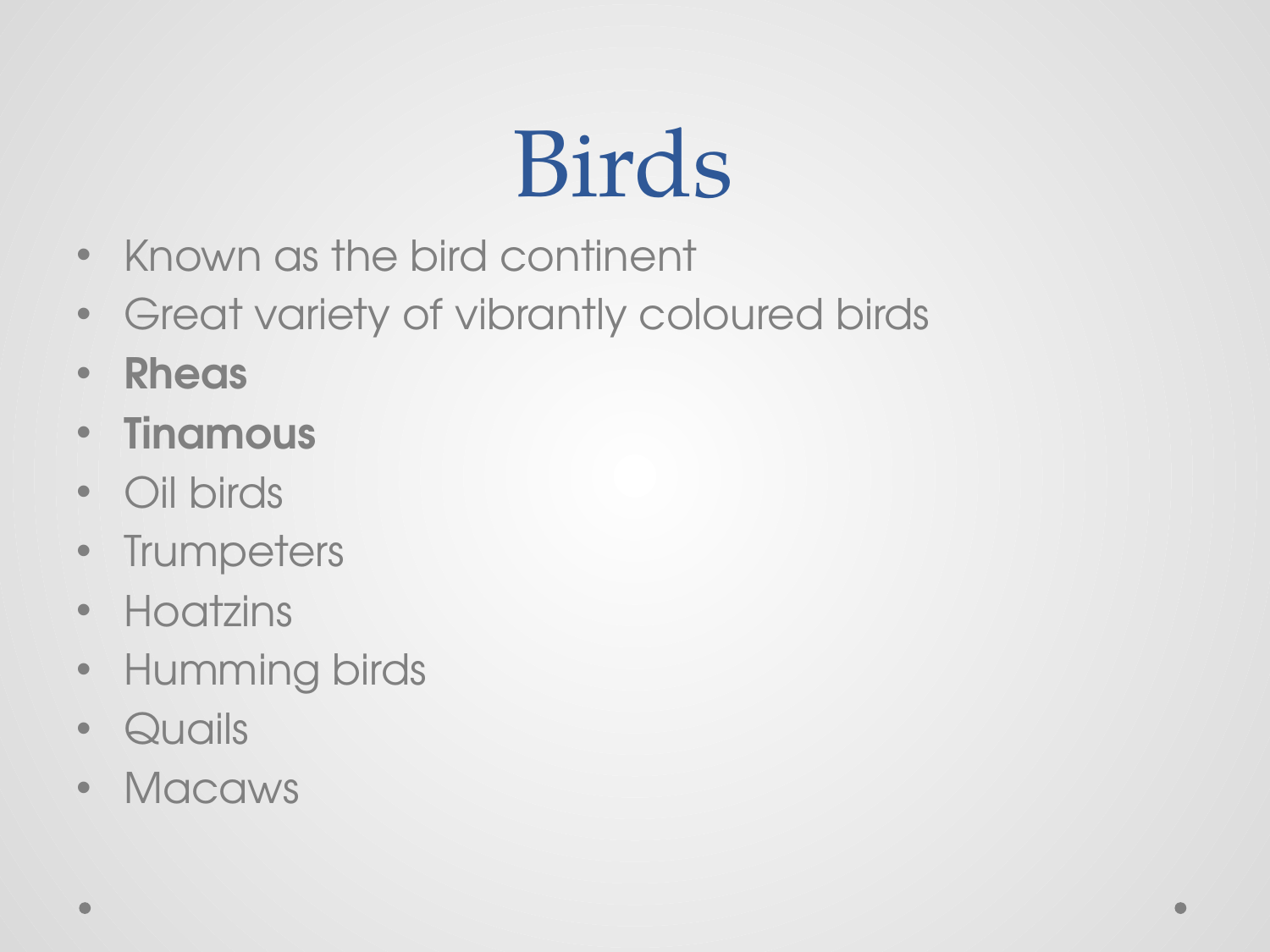

# Birds
Known as the bird continent
Great variety of vibrantly coloured birds
Rheas
Tinamous
Oil birds
Trumpeters
Hoatzins
Humming birds
Quails
Macaws